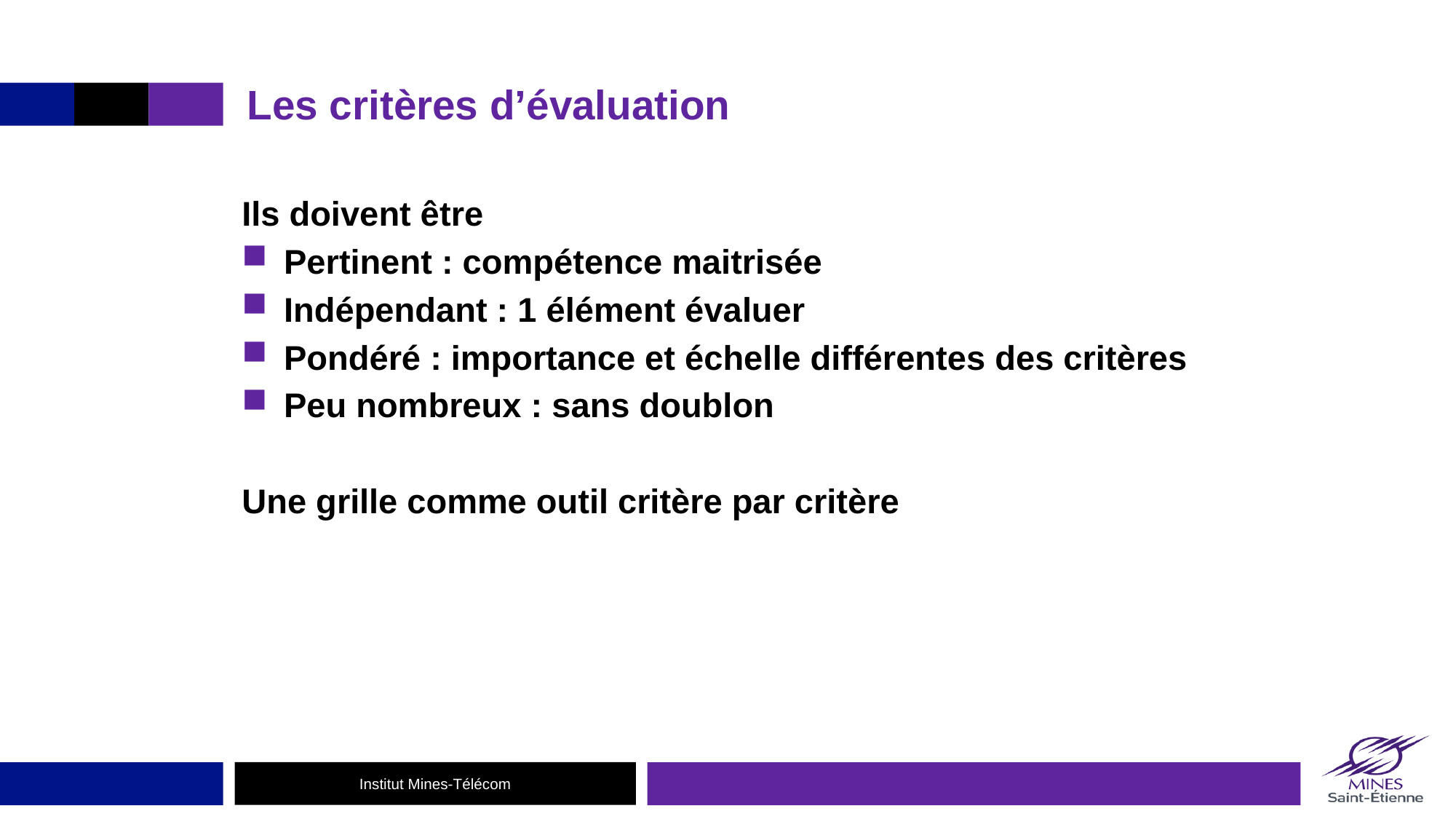

# Les critères d’évaluation
Ils doivent être
Pertinent : compétence maitrisée
Indépendant : 1 élément évaluer
Pondéré : importance et échelle différentes des critères
Peu nombreux : sans doublon

Une grille comme outil critère par critère